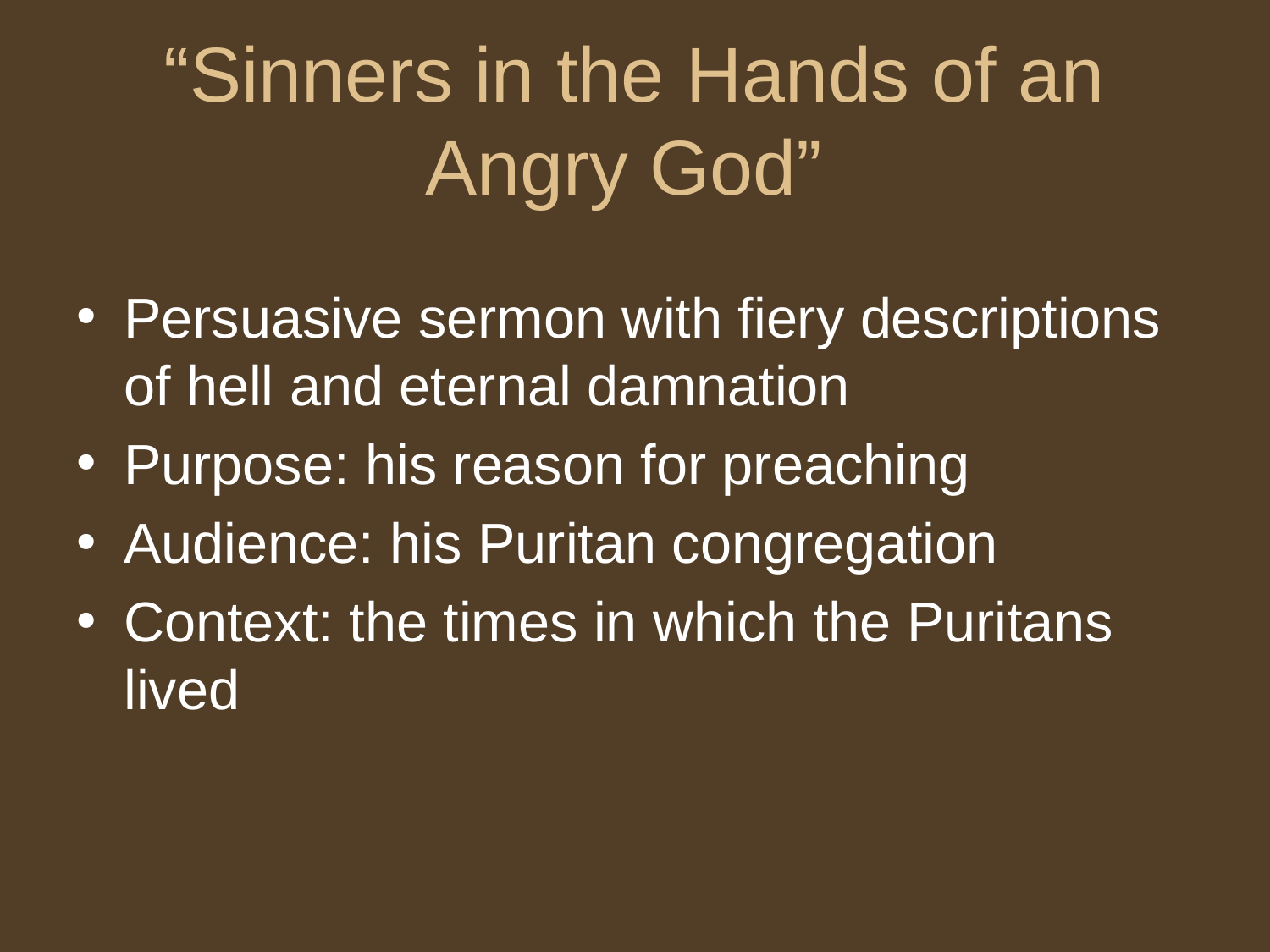

# “Sinners in the Hands of an Angry God”
Persuasive sermon with fiery descriptions of hell and eternal damnation
Purpose: his reason for preaching
Audience: his Puritan congregation
Context: the times in which the Puritans lived